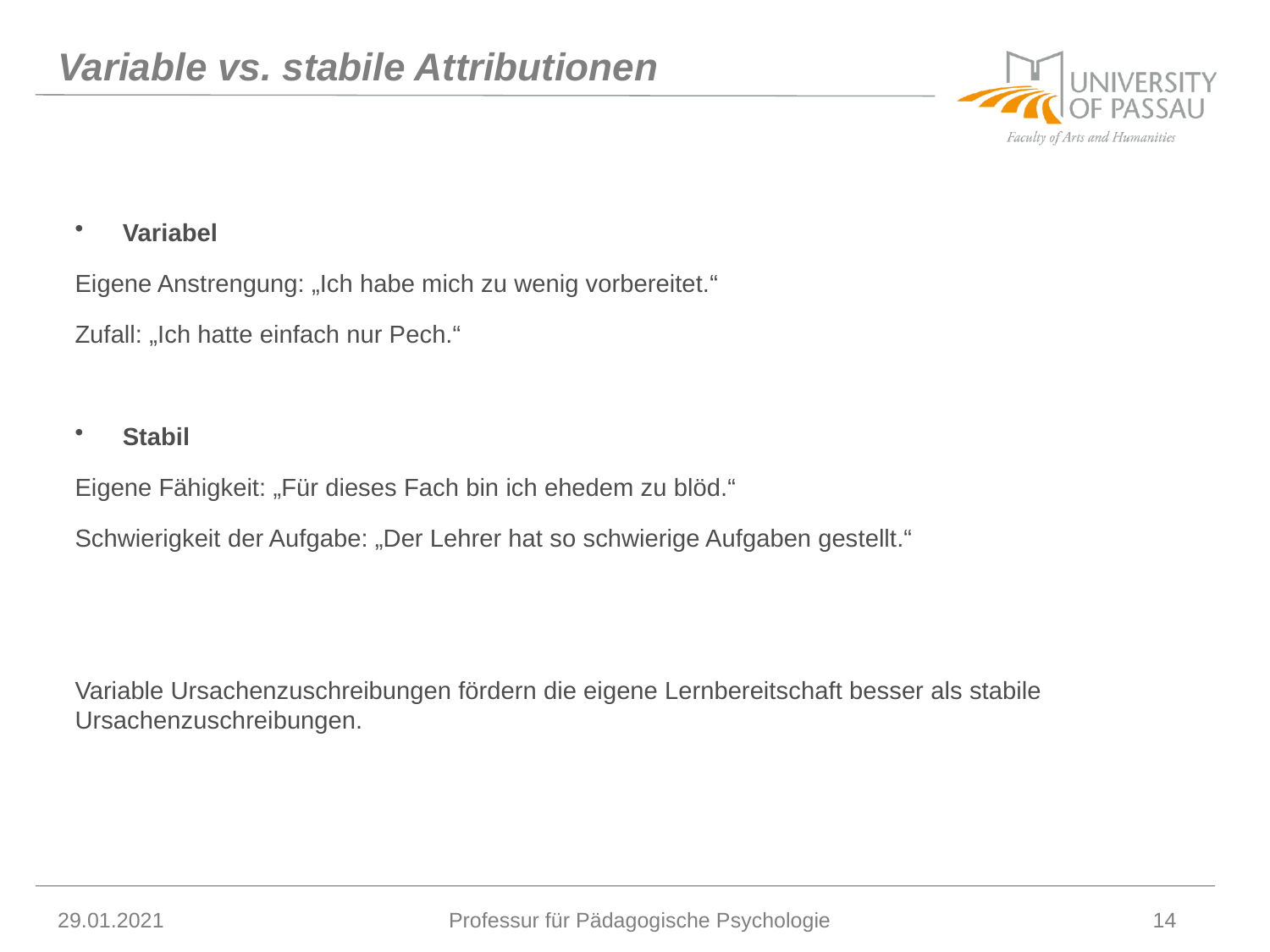

# Variable vs. stabile Attributionen
Variabel
Eigene Anstrengung: „Ich habe mich zu wenig vorbereitet.“
Zufall: „Ich hatte einfach nur Pech.“

Stabil
Eigene Fähigkeit: „Für dieses Fach bin ich ehedem zu blöd.“
Schwierigkeit der Aufgabe: „Der Lehrer hat so schwierige Aufgaben gestellt.“

Variable Ursachenzuschreibungen fördern die eigene Lernbereitschaft besser als stabile Ursachenzuschreibungen.

29.01.2021
Professur für Pädagogische Psychologie
14